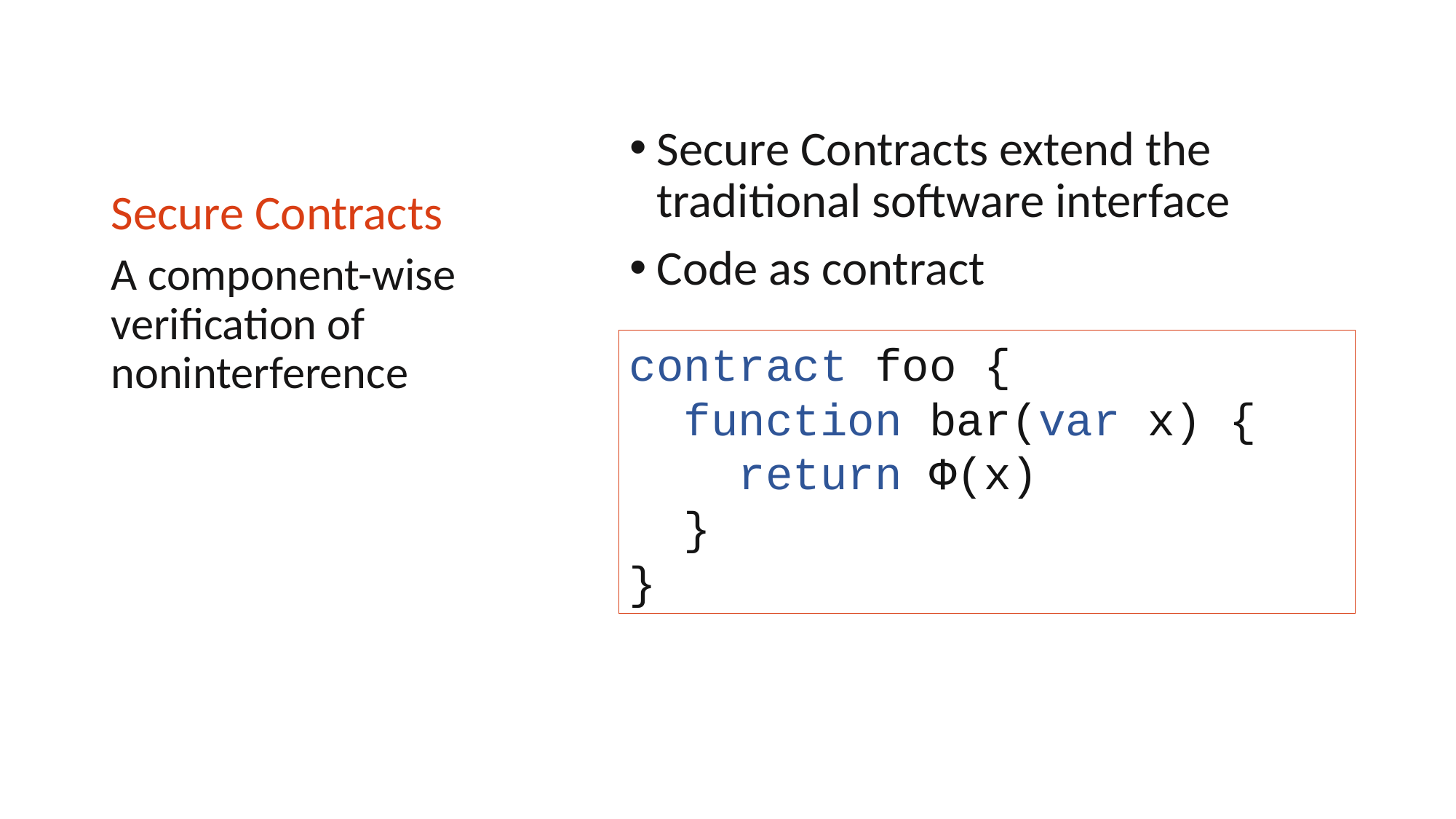

# Secure Contracts
Secure Contracts extend the traditional software interface
Code as contract
A component-wise verification of noninterference
contract foo {
  function bar(var x) {
    return Φ(x)
  }
}